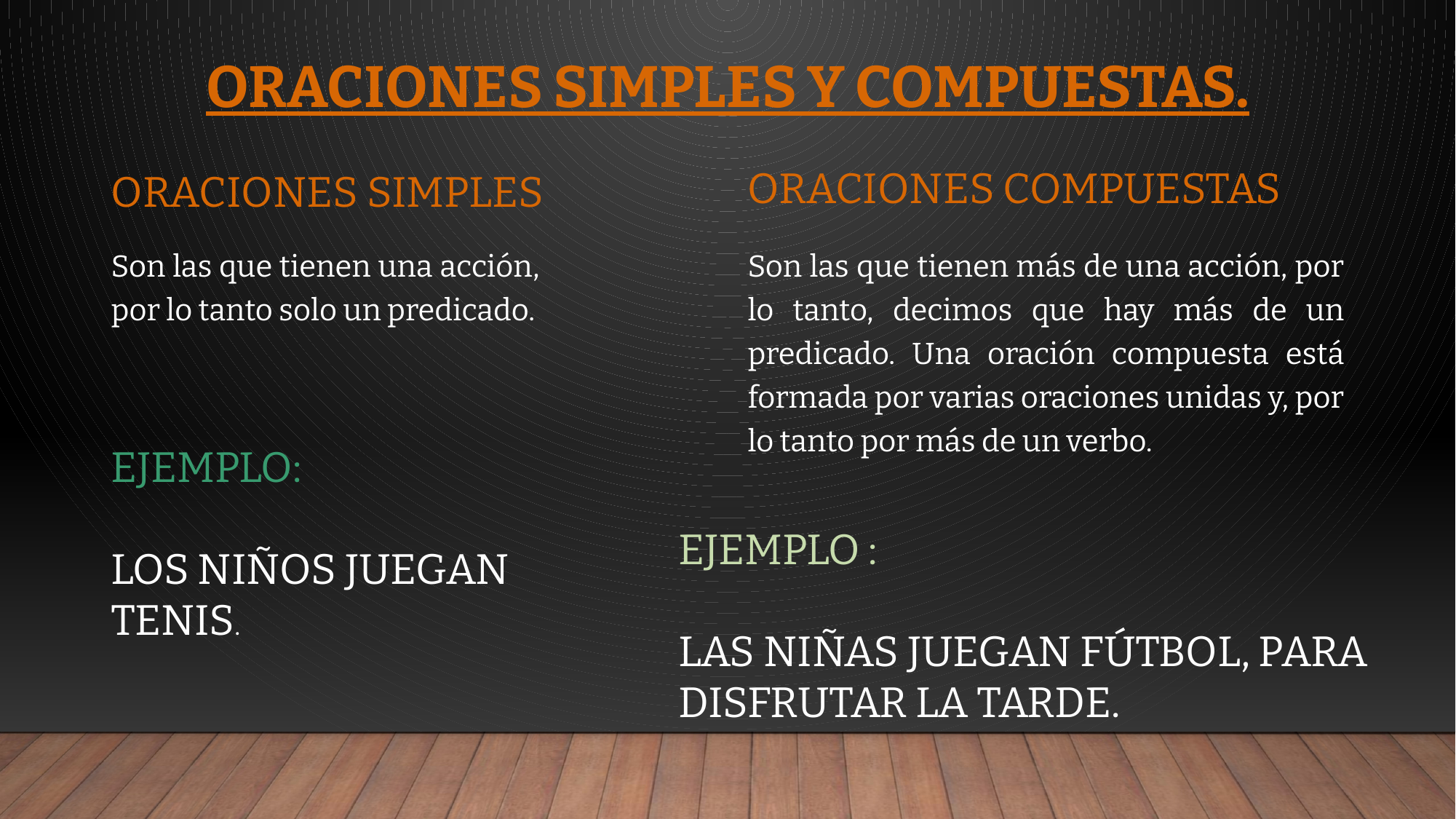

# Oraciones simples y compuestas.
Oraciones compuestas
Oraciones simples
Son las que tienen una acción, por lo tanto solo un predicado.
Son las que tienen más de una acción, por lo tanto, decimos que hay más de un predicado. Una oración compuesta está formada por varias oraciones unidas y, por lo tanto por más de un verbo.
EJEMPLO:

LOS NIÑOS JUEGAN TENIS.
EJEMPLO :

LAS NIÑAS JUEGAN FÚTBOL, PARA DISFRUTAR LA TARDE.